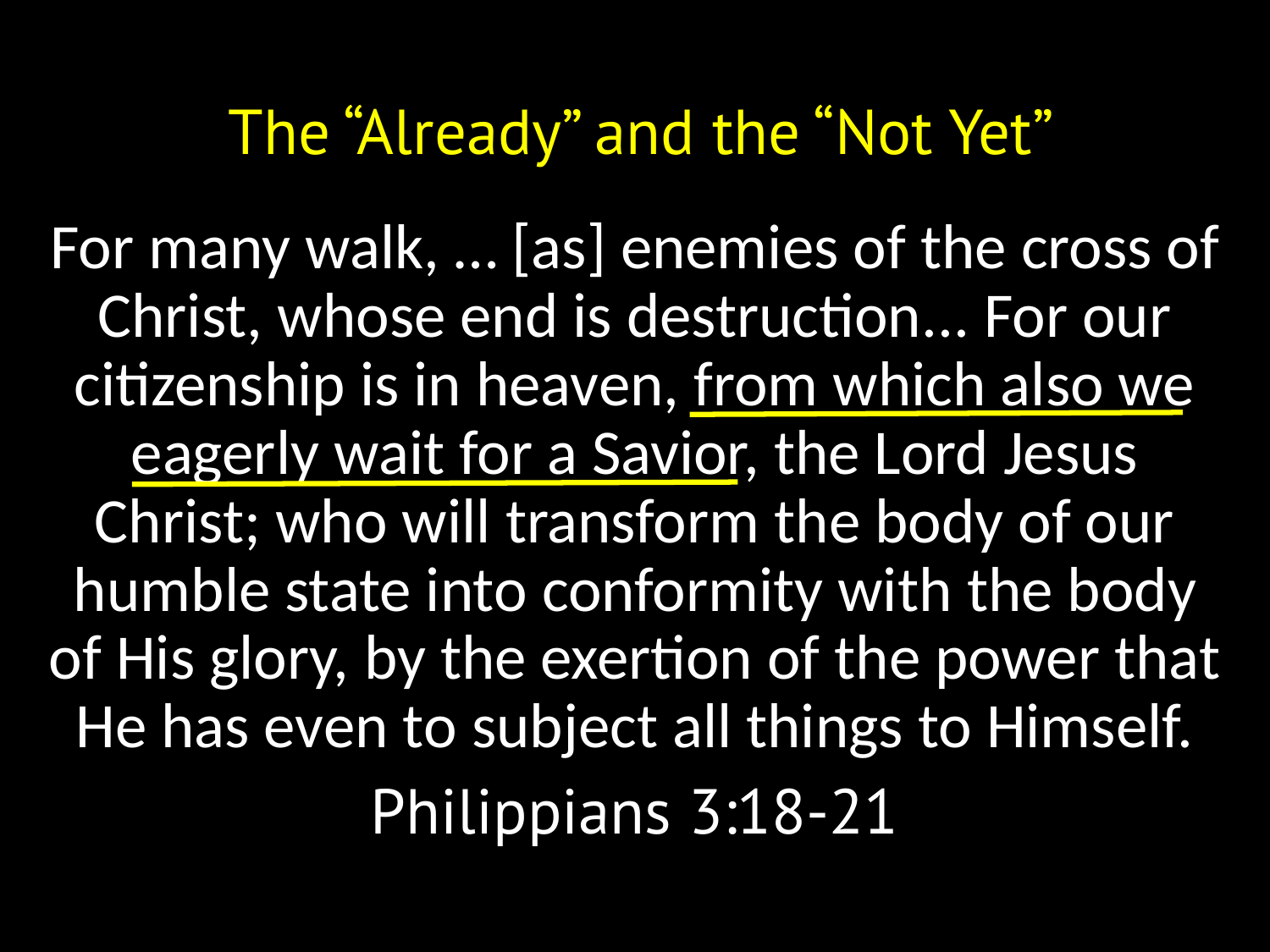

# The “Already” and the “Not Yet”
For many walk, … [as] enemies of the cross of Christ, whose end is destruction... For our citizenship is in heaven, from which also we eagerly wait for a Savior, the Lord Jesus Christ; who will transform the body of our humble state into conformity with the body of His glory, by the exertion of the power that He has even to subject all things to Himself.
Philippians 3:18-21